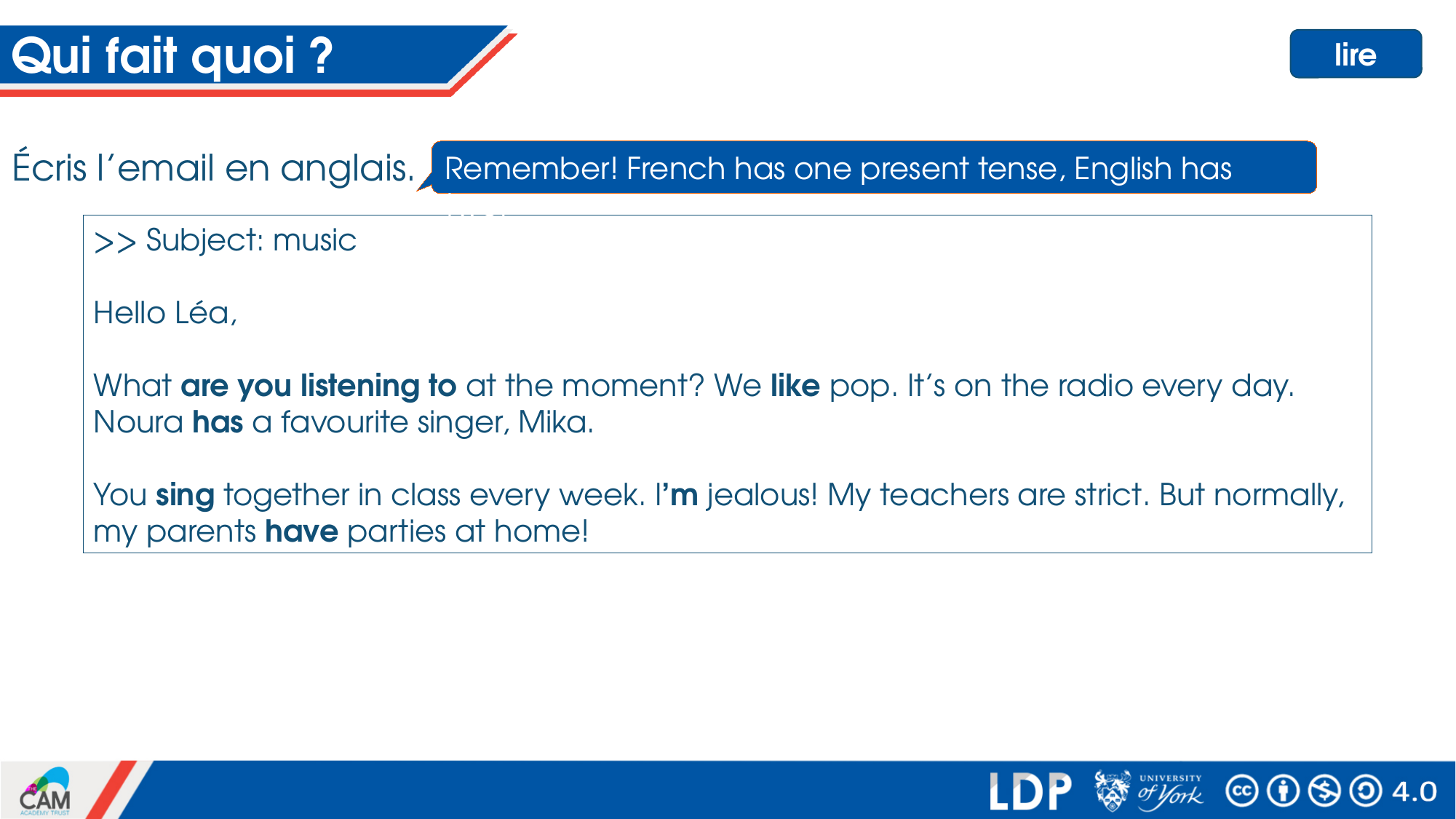

# Qui fait quoi ?
lire
Écris l’email en anglais.
Remember! French has one present tense, English has two.
>> Subject: music

Hello Léa,

What are you listening to at the moment? We like pop. It’s on the radio every day. Noura has a favourite singer, Mika.

You sing together in class every week. I’m jealous! My teachers are strict. But normally, my parents have parties at home!